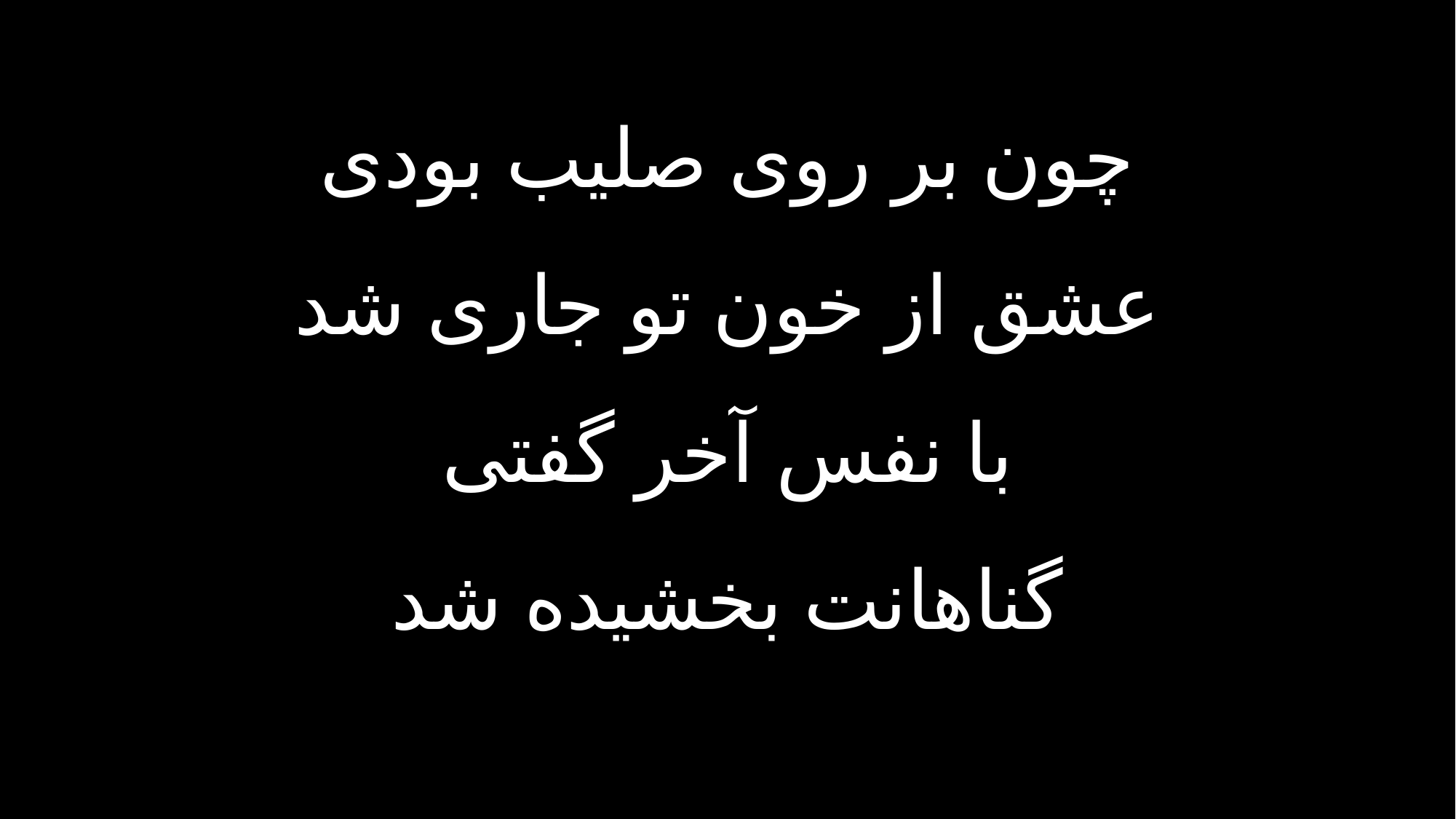

چون بر روی صلیب بودی
عشق از خون تو جاری شد
با نفس آخر گفتی
گناهانت بخشیده شد